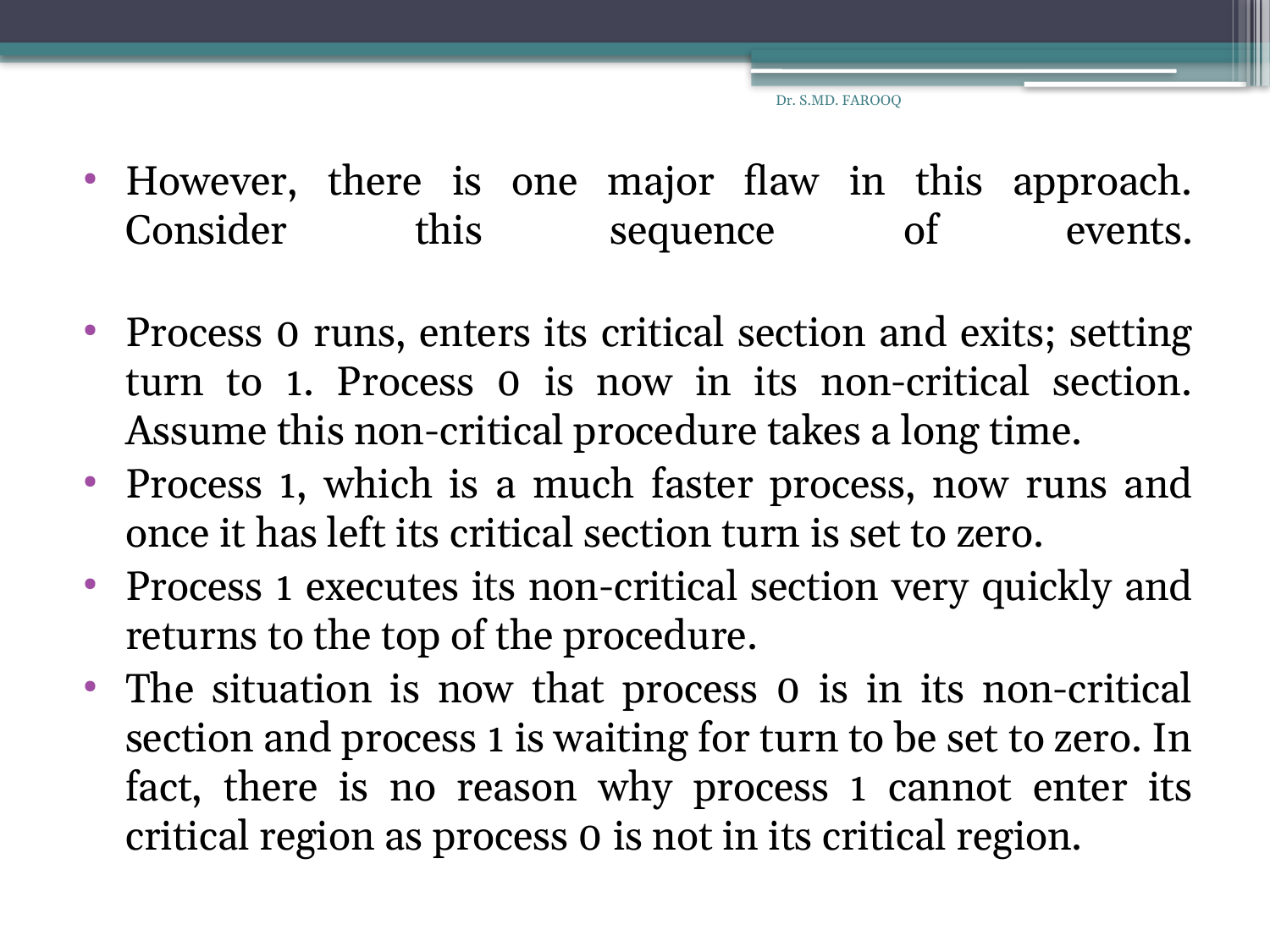

Dr. S.MD. FAROOQ
However, there is one major flaw in this approach. Consider this sequence of events.
Process 0 runs, enters its critical section and exits; setting turn to 1. Process 0 is now in its non-critical section. Assume this non-critical procedure takes a long time.
Process 1, which is a much faster process, now runs and once it has left its critical section turn is set to zero.
Process 1 executes its non-critical section very quickly and returns to the top of the procedure.
The situation is now that process 0 is in its non-critical section and process 1 is waiting for turn to be set to zero. In fact, there is no reason why process 1 cannot enter its critical region as process 0 is not in its critical region.